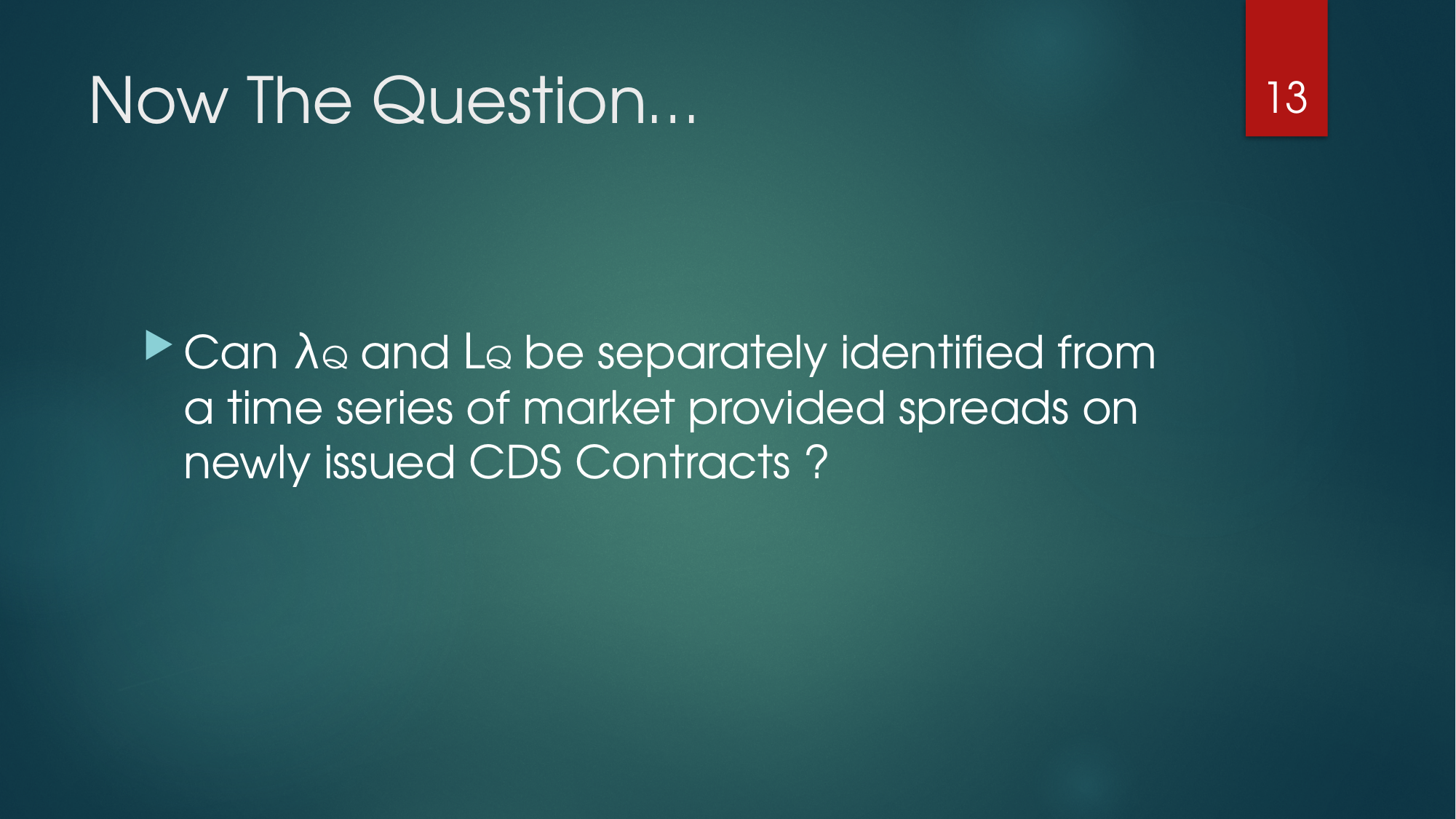

13
# Now The Question…

Can λQ and LQ be separately identified from a time series of market provided spreads on newly issued CDS Contracts ?